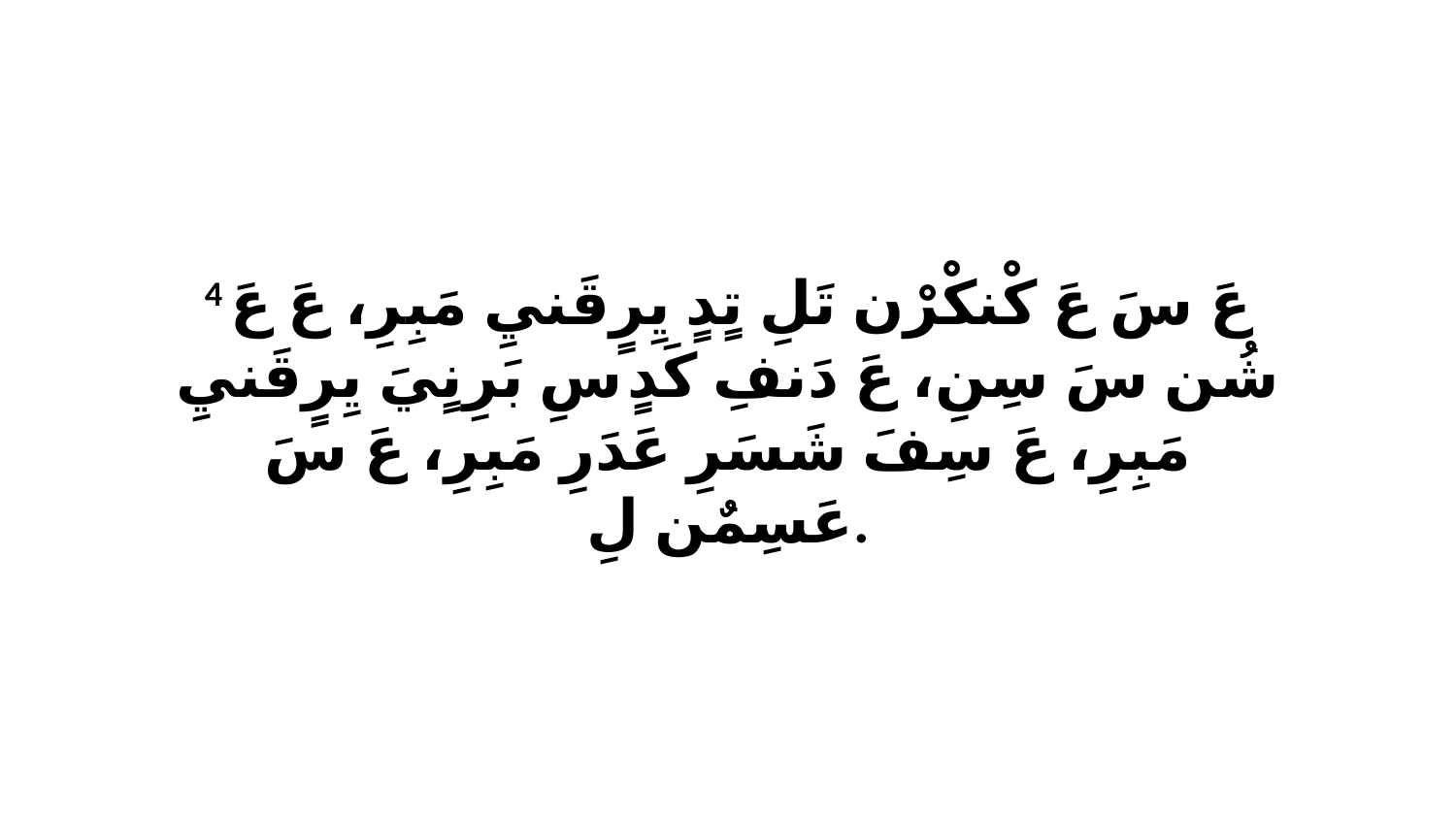

4 عَ سَ عَ كْنكْرْن تَلِ تٍدٍ يِرٍقَنيِ مَبِرِ، عَ عَ شُن سَ سِنِ، عَ دَنفِ كَدٍ سِ بَرِنٍيَ يِرٍقَنيِ مَبِرِ، عَ سِفَ شَسَرِ عَدَرِ مَبِرِ، عَ سَ عَسِمٌن لِ.